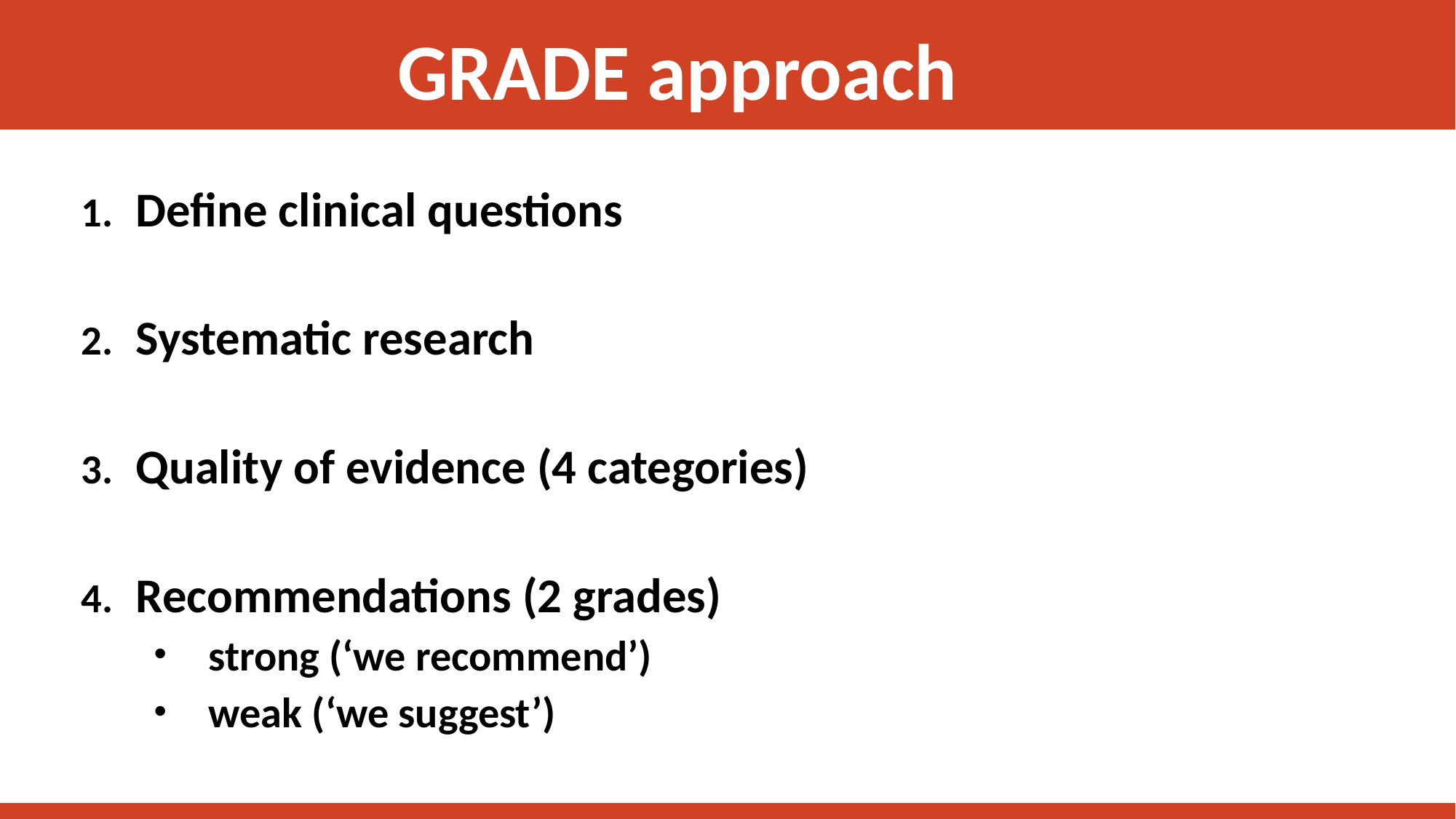

GRADE approach
Define clinical questions

Systematic research

Quality of evidence (4 categories)

Recommendations (2 grades)
strong (‘we recommend’)
weak (‘we suggest’)